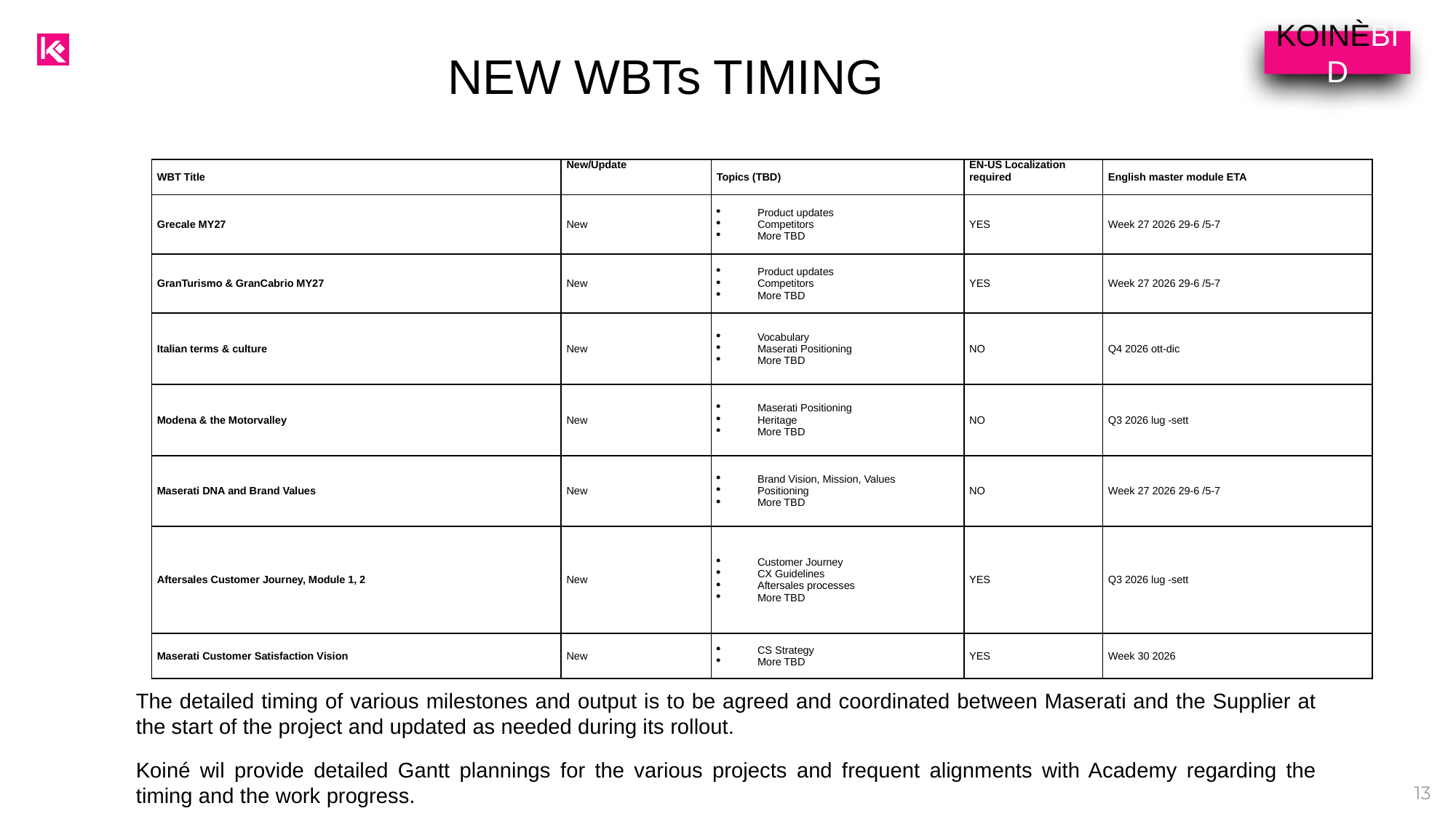

KOINÈBID

NEW WBTs TIMING

Fca 6progetti
11 +6 WBT
6 IBT
6F2F test out
5 sales vct
6 VCT SALES FOLLOW UP
6 AS vct
6 FINANCE VCT
11 SALES MEMENTO
11 HANDOVER MEMENTO
8,5 TTT

| WBT Title | New/Update | Topics (TBD) | EN-US Localization required | English master module ETA |
| --- | --- | --- | --- | --- |
| Grecale MY27 | New | Product updates Competitors More TBD | YES | Week 27 2026 29-6 /5-7 |
| GranTurismo & GranCabrio MY27 | New | Product updates Competitors More TBD | YES | Week 27 2026 29-6 /5-7 |
| Italian terms & culture | New | Vocabulary Maserati Positioning More TBD | NO | Q4 2026 ott-dic |
| Modena & the Motorvalley | New | Maserati Positioning Heritage More TBD | NO | Q3 2026 lug -sett |
| Maserati DNA and Brand Values | New | Brand Vision, Mission, Values Positioning More TBD | NO | Week 27 2026 29-6 /5-7 |
| Aftersales Customer Journey, Module 1, 2 | New | Customer Journey CX Guidelines Aftersales processes More TBD | YES | Q3 2026 lug -sett |
| Maserati Customer Satisfaction Vision | New | CS Strategy More TBD | YES | Week 30 2026 |
The detailed timing of various milestones and output is to be agreed and coordinated between Maserati and the Supplier at the start of the project and updated as needed during its rollout.
Koiné wil provide detailed Gantt plannings for the various projects and frequent alignments with Academy regarding the timing and the work progress.
13